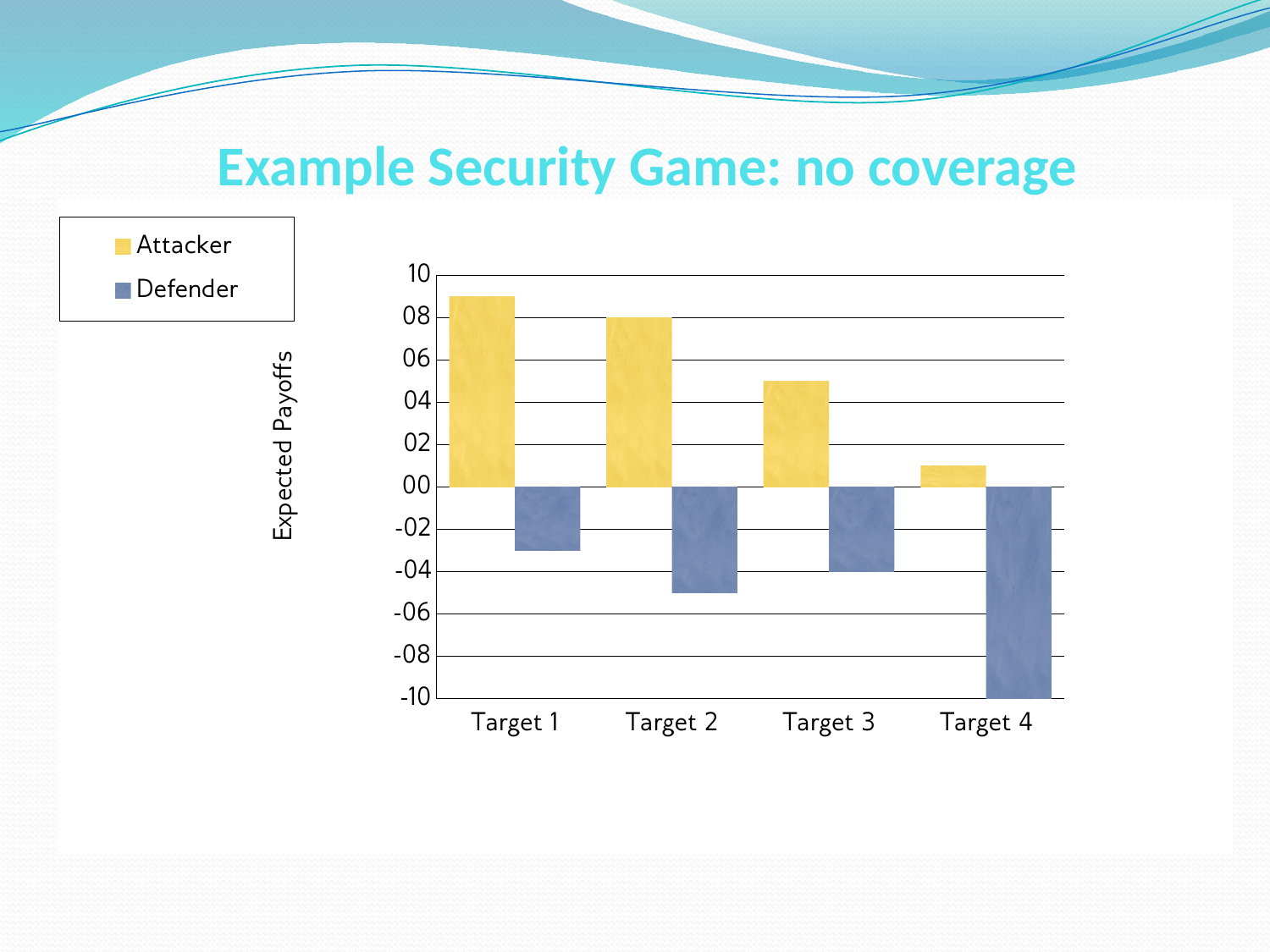

Example Security Game: no coverage

### Chart

| Category | Attacker | Defender |
|---|---|---|
| Target 1 | 9.0 | -3.0 |
| Target 2 | 8.0 | -5.0 |
| Target 3 | 5.0 | -4.0 |
| Target 4 | 1.0 | -10.0 |